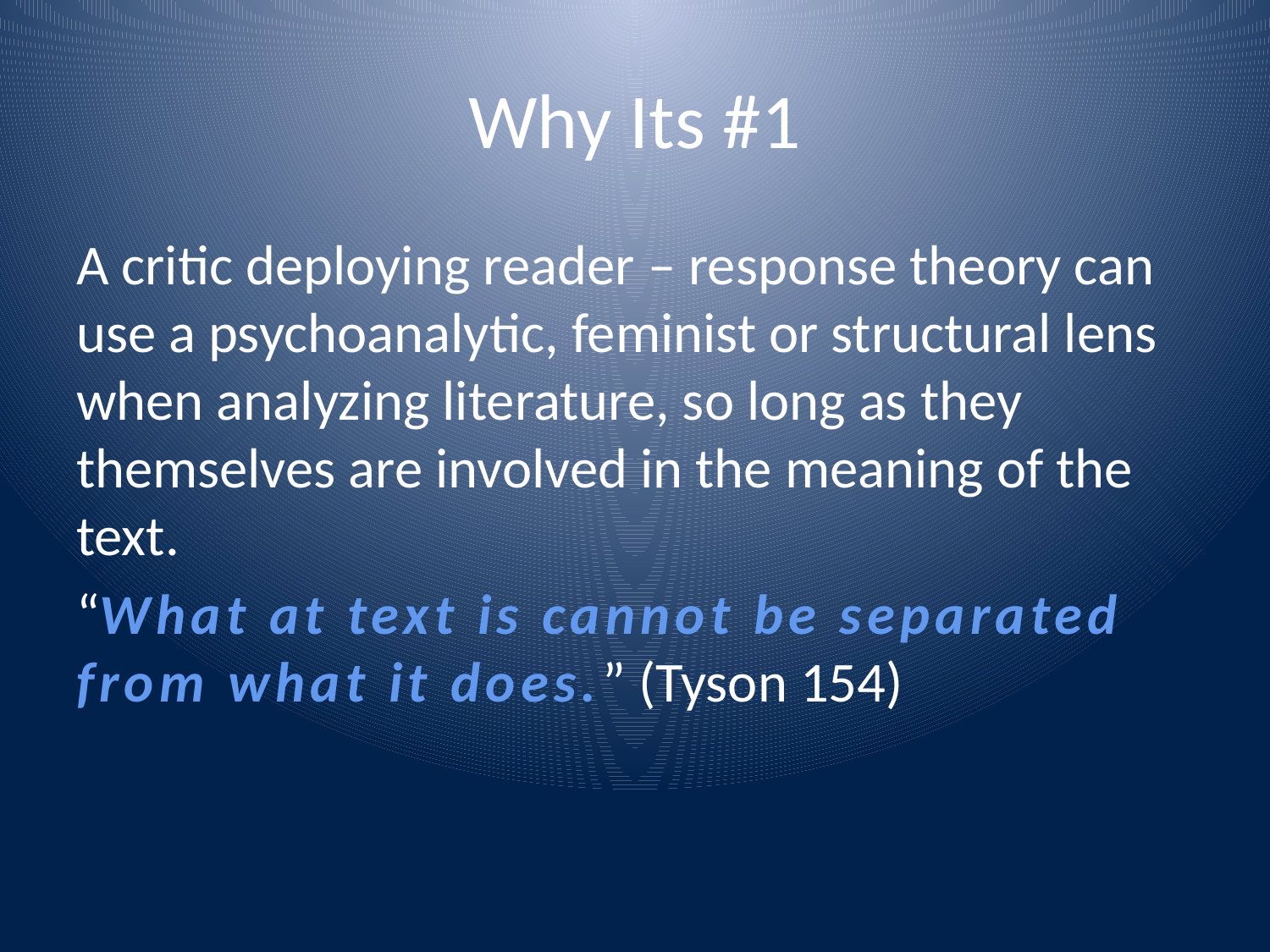

# Why Its #1
A critic deploying reader – response theory can use a psychoanalytic, feminist or structural lens when analyzing literature, so long as they themselves are involved in the meaning of the text.
“What at text is cannot be separated from what it does.” (Tyson 154)